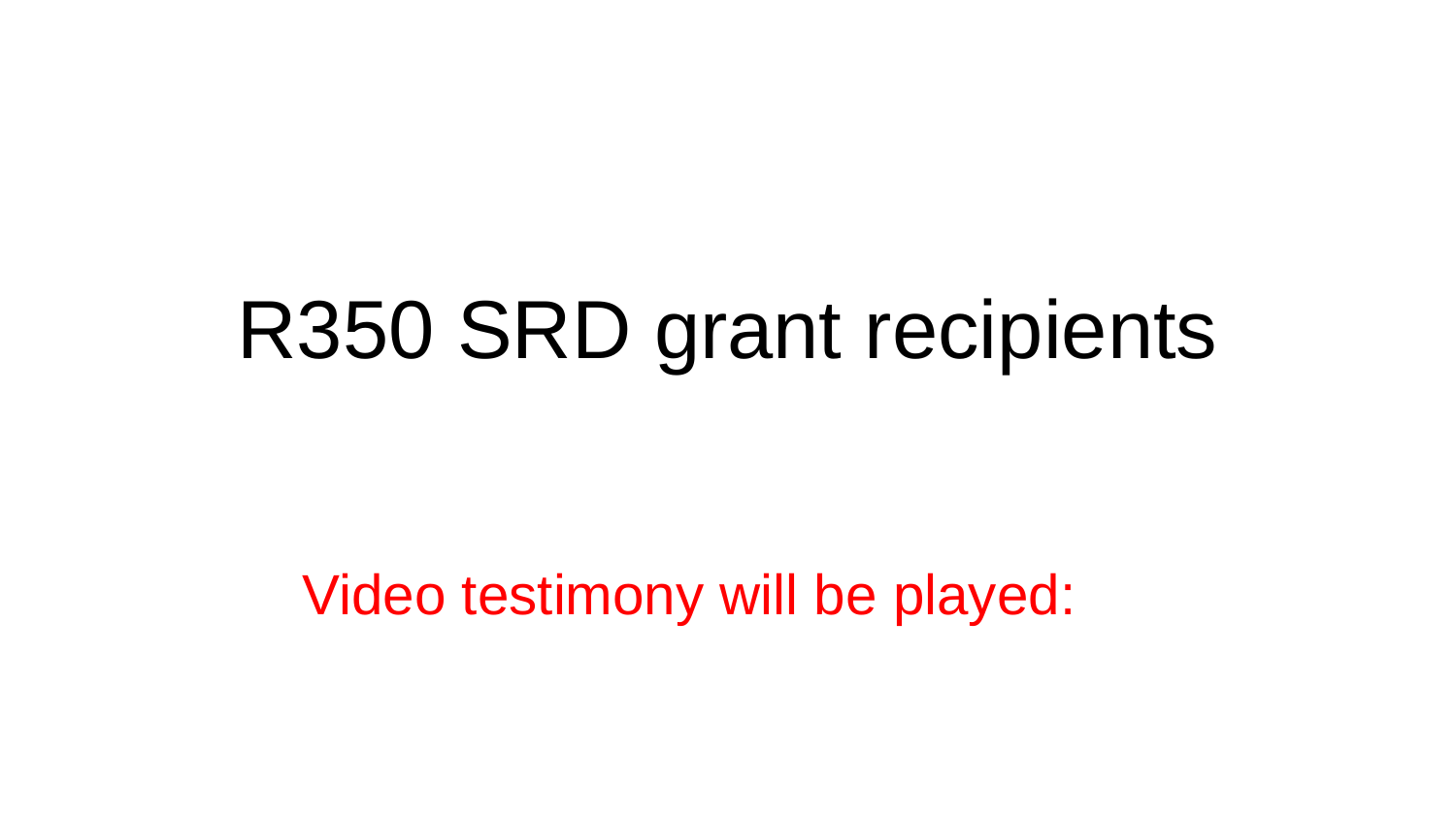

# R350 SRD grant recipients
Video testimony will be played: